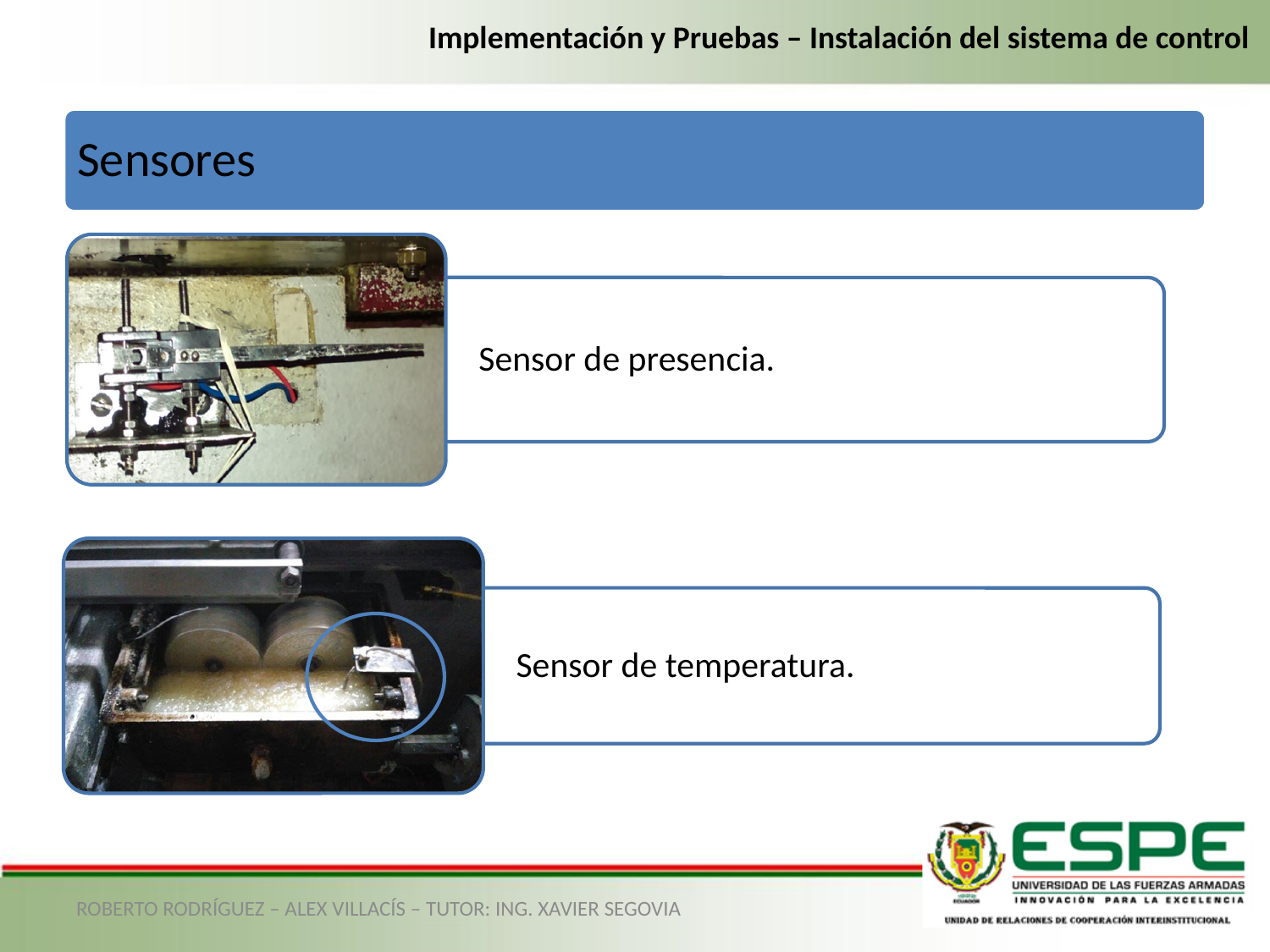

Implementación y Pruebas – Instalación del sistema de control
Sensores
Sensor de presencia.
Sensor de temperatura.

ROBERTO RODRÍGUEZ – ALEX VILLACÍS – TUTOR: ING. XAVIER SEGOVIA